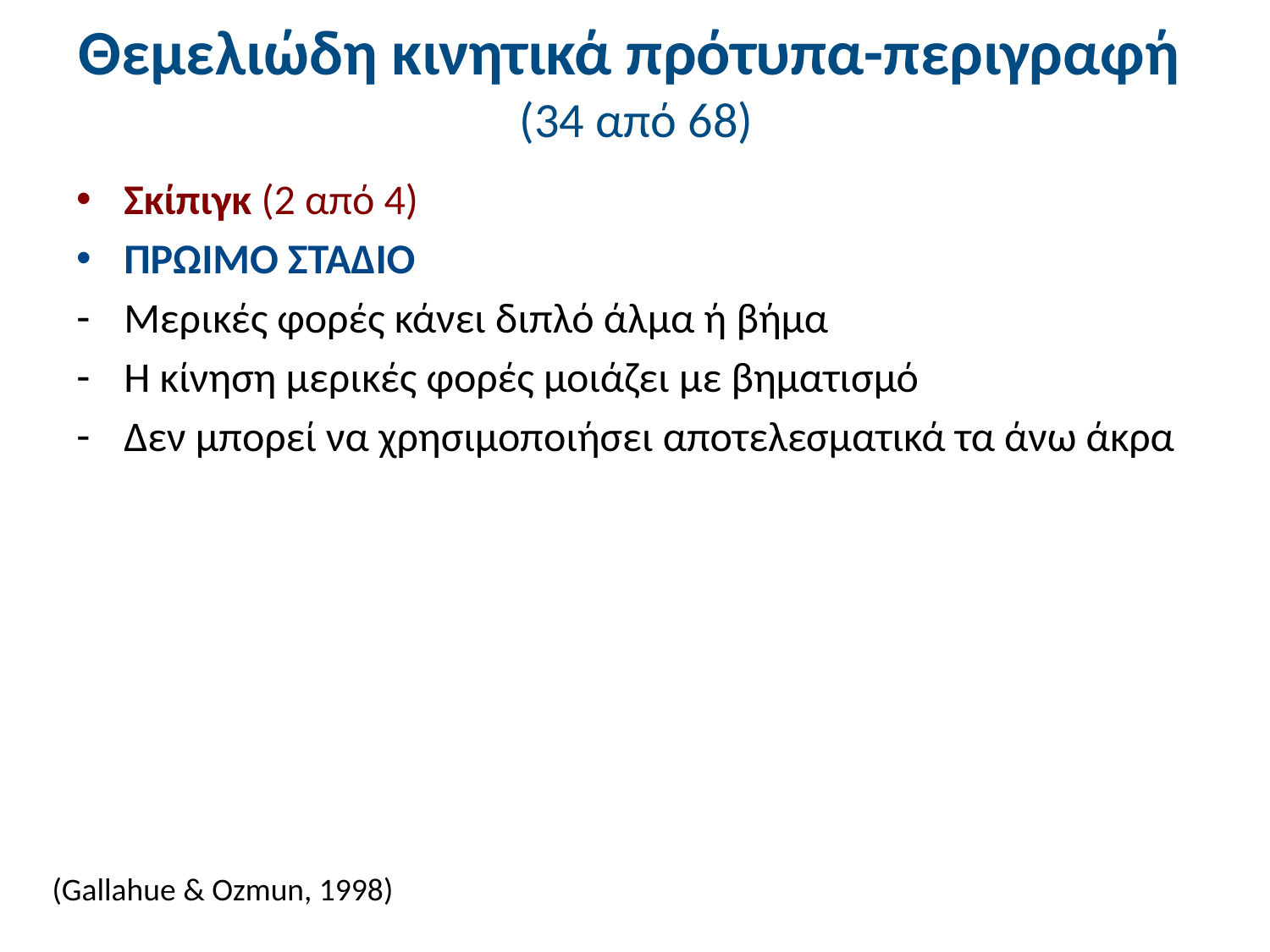

# Θεμελιώδη κινητικά πρότυπα-περιγραφή (34 από 68)
Σκίπιγκ (2 από 4)
ΠΡΩΙΜΟ ΣΤΑΔΙΟ
Μερικές φορές κάνει διπλό άλμα ή βήμα
Η κίνηση μερικές φορές μοιάζει με βηματισμό
Δεν μπορεί να χρησιμοποιήσει αποτελεσματικά τα άνω άκρα

(Gallahue & Ozmun, 1998)